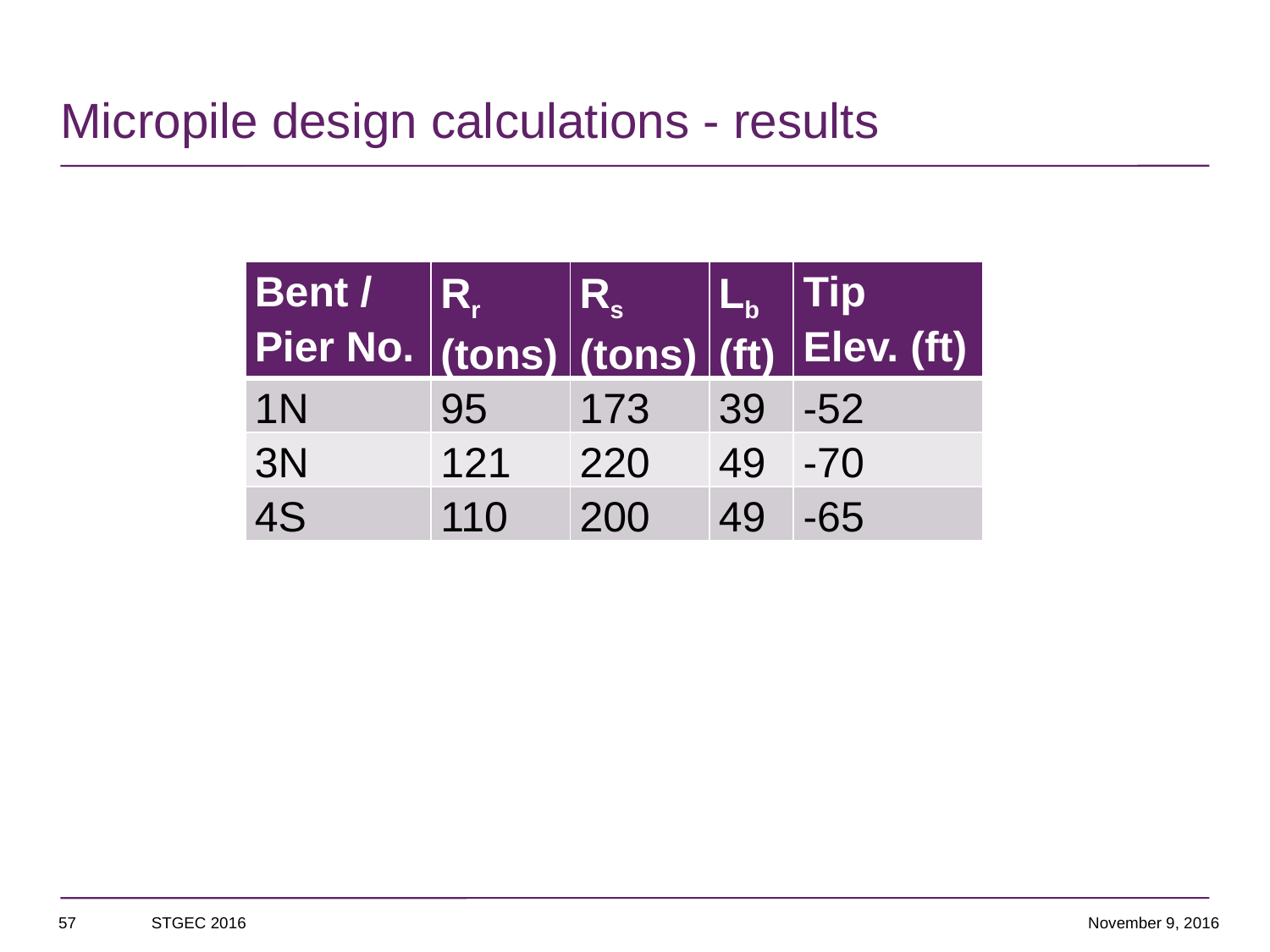

# Micropile design calculations - results

| Bent / Pier No. | Rr (tons) | Rs (tons) | Lb (ft) | Tip Elev. (ft) |
| --- | --- | --- | --- | --- |
| 1N | 95 | 173 | 39 | -52 |
| 3N | 121 | 220 | 49 | -70 |
| 4S | 110 | 200 | 49 | -65 |
57
STGEC 2016
November 9, 2016